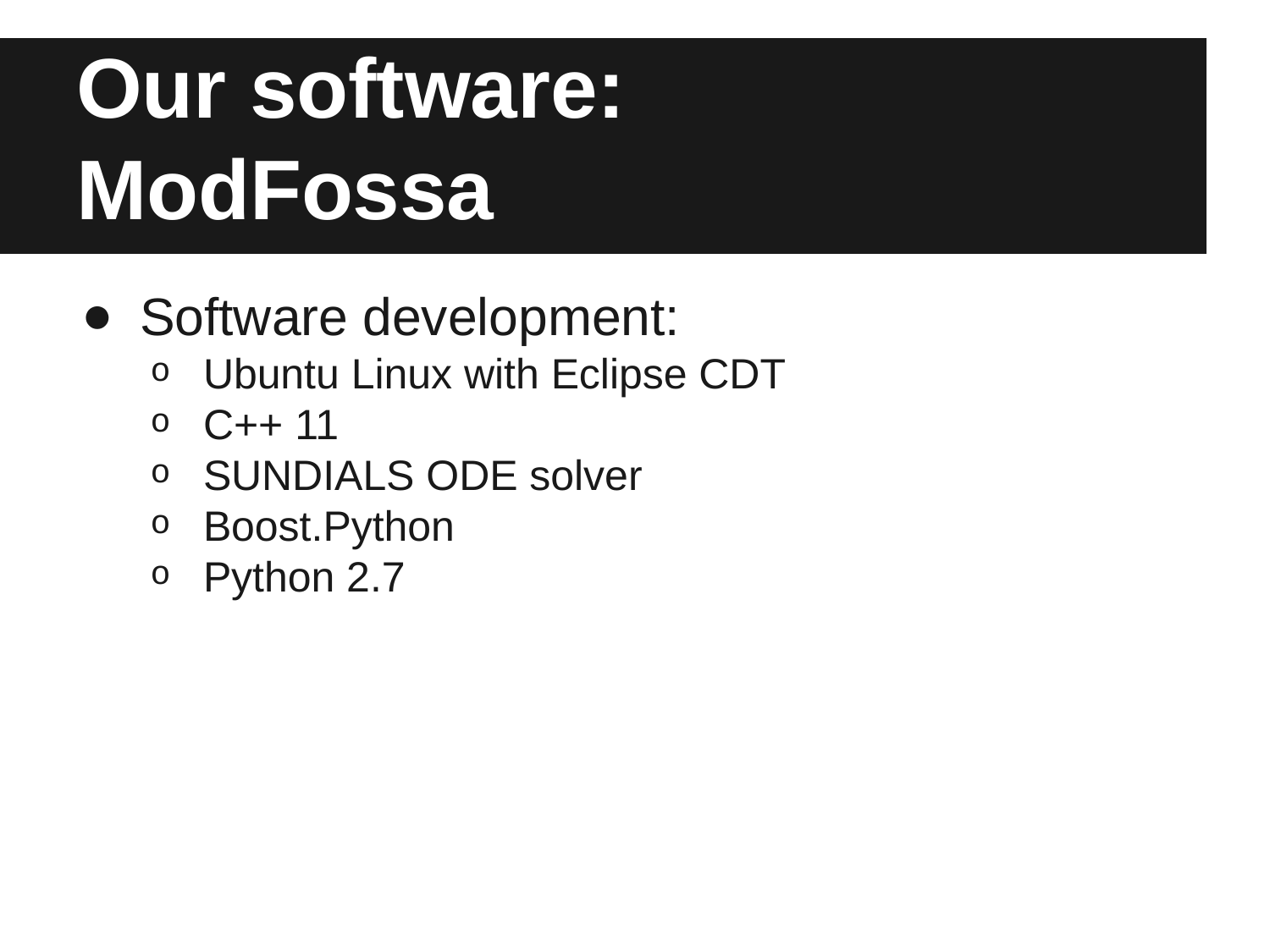

# Our software:
ModFossa
Software development:
Ubuntu Linux with Eclipse CDT
C++ 11
SUNDIALS ODE solver
Boost.Python
Python 2.7